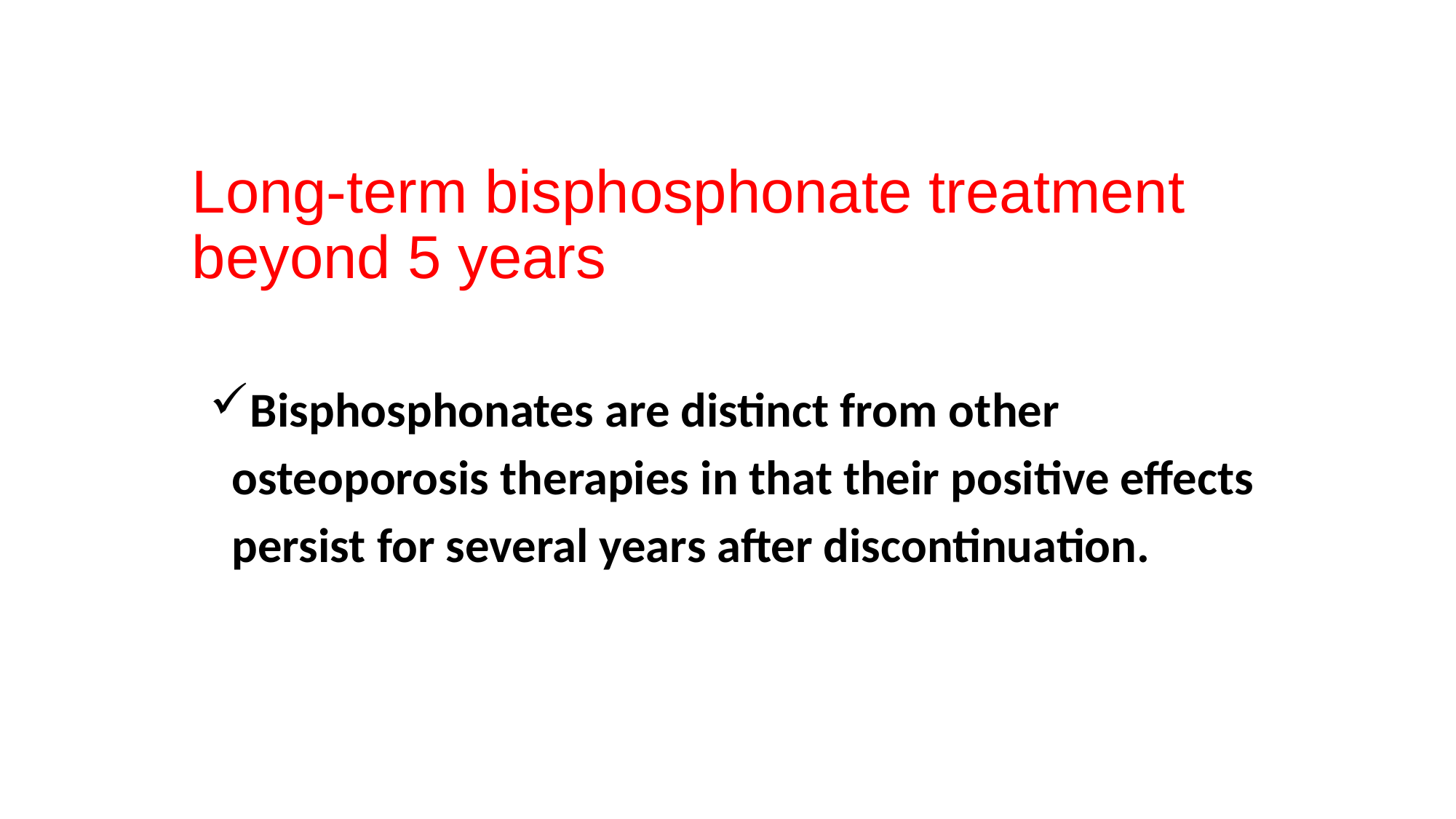

# Long-term bisphosphonate treatment beyond 5 years
Bisphosphonates are distinct from other
  osteoporosis therapies in that their positive effects
  persist for several years after discontinuation.